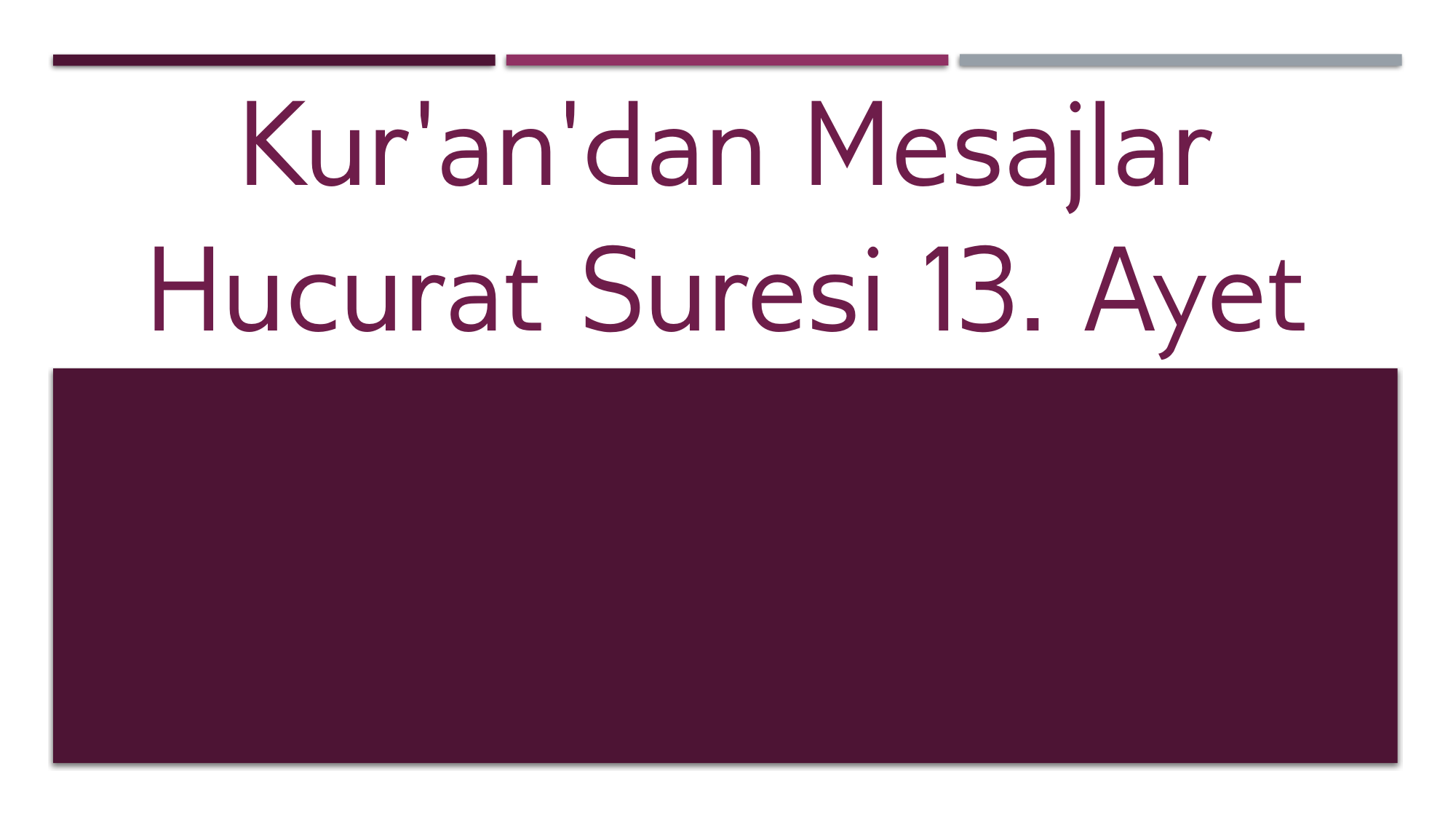

# Kur'an'dan Mesajlar Hucurat Suresi 13. Ayet